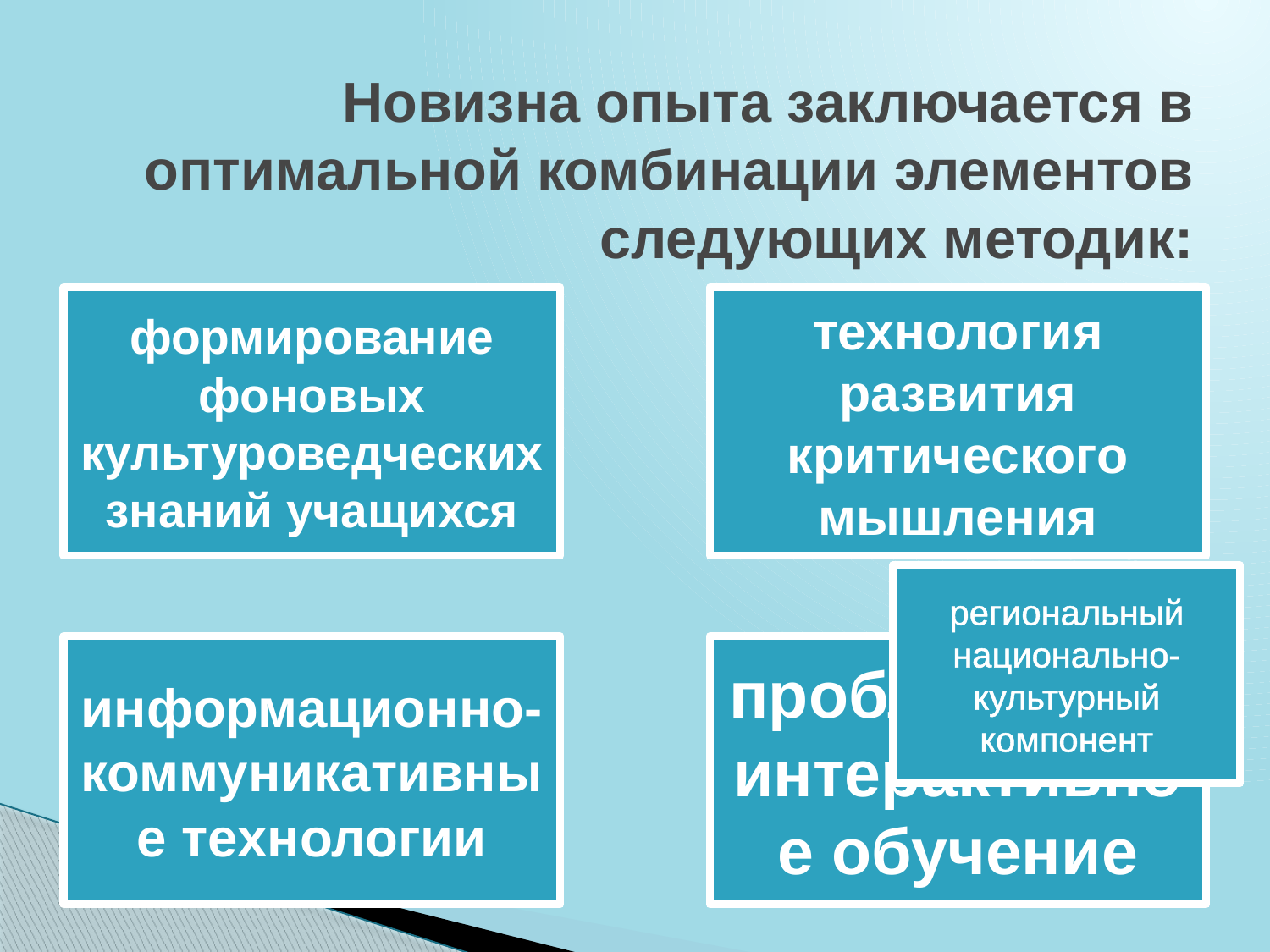

# Новизна опыта заключается в оптимальной комбинации элементов следующих методик:
формирование фоновых культуроведческих знаний учащихся
технология развития критического мышления
информационно-коммуникативные технологии
проблемное и интерактивное обучение
региональный национально-культурный компонент